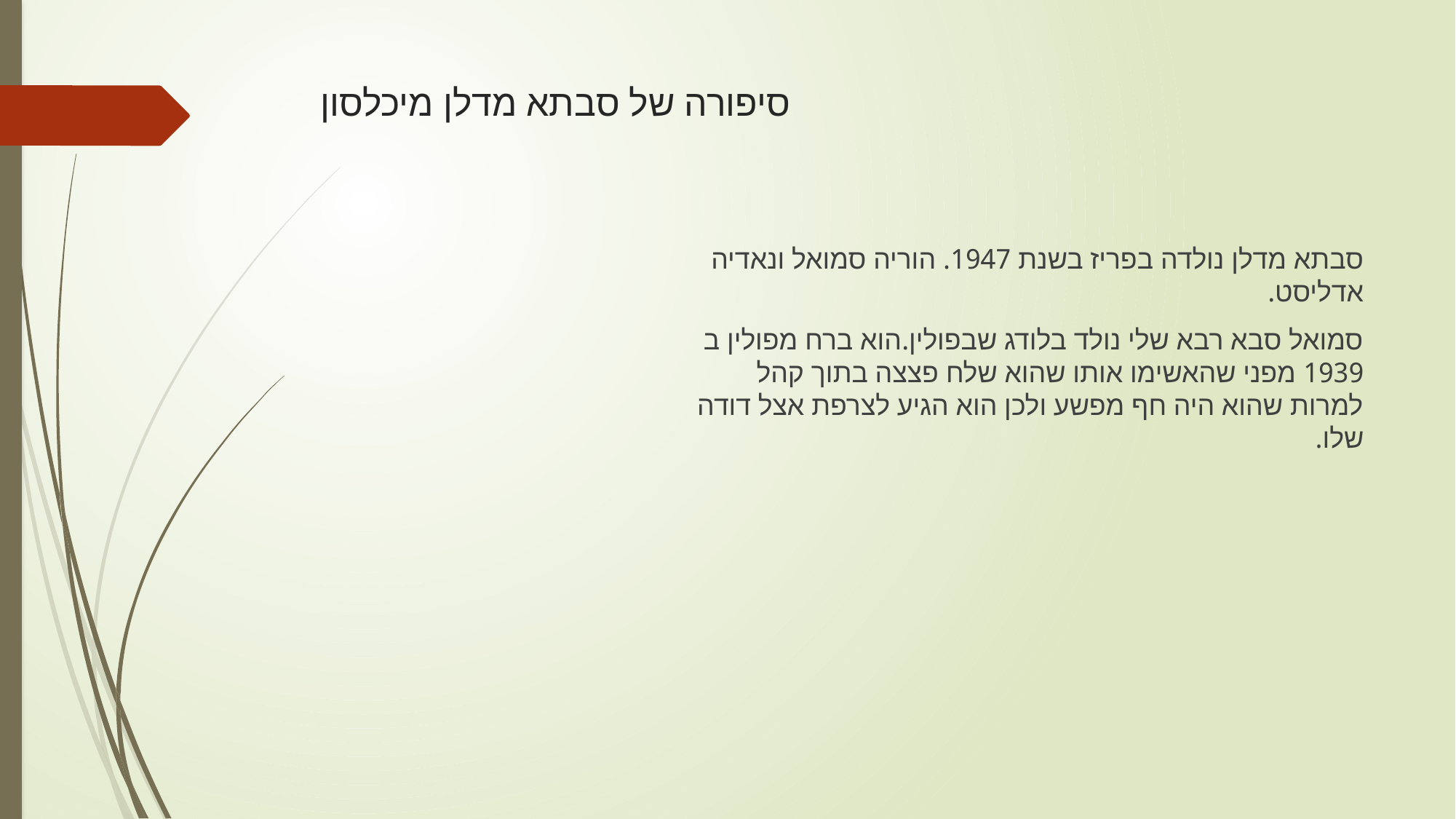

# סיפורה של סבתא מדלן מיכלסון
סבתא מדלן נולדה בפריז בשנת 1947. הוריה סמואל ונאדיה אדליסט.
סמואל סבא רבא שלי נולד בלודג שבפולין.הוא ברח מפולין ב 1939 מפני שהאשימו אותו שהוא שלח פצצה בתוך קהל למרות שהוא היה חף מפשע ולכן הוא הגיע לצרפת אצל דודה שלו.